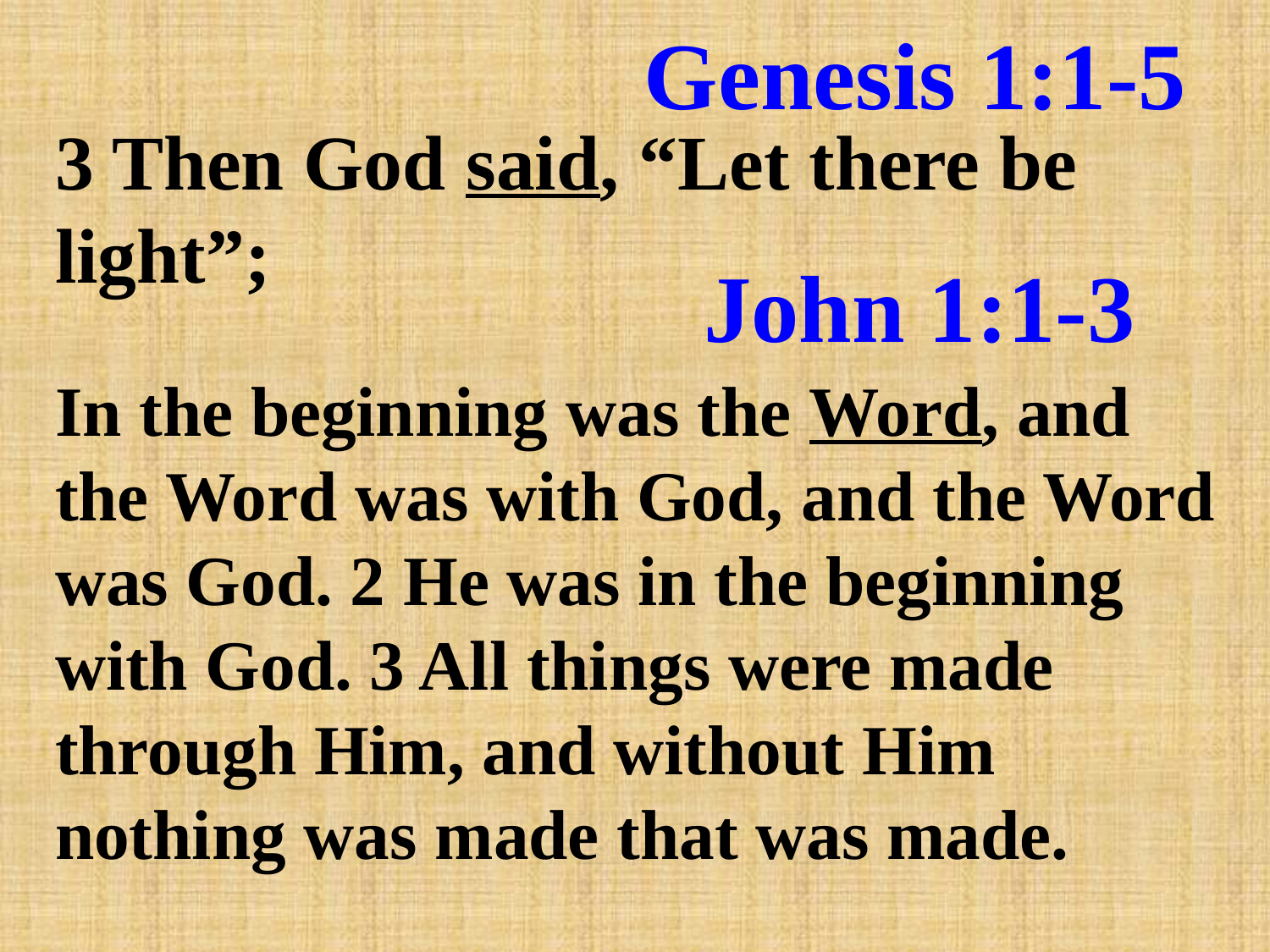

Genesis 1:1-5
3 Then God said, “Let there be light”;
# John 1:1-3
In the beginning was the Word, and the Word was with God, and the Word was God. 2 He was in the beginning with God. 3 All things were made through Him, and without Him nothing was made that was made.